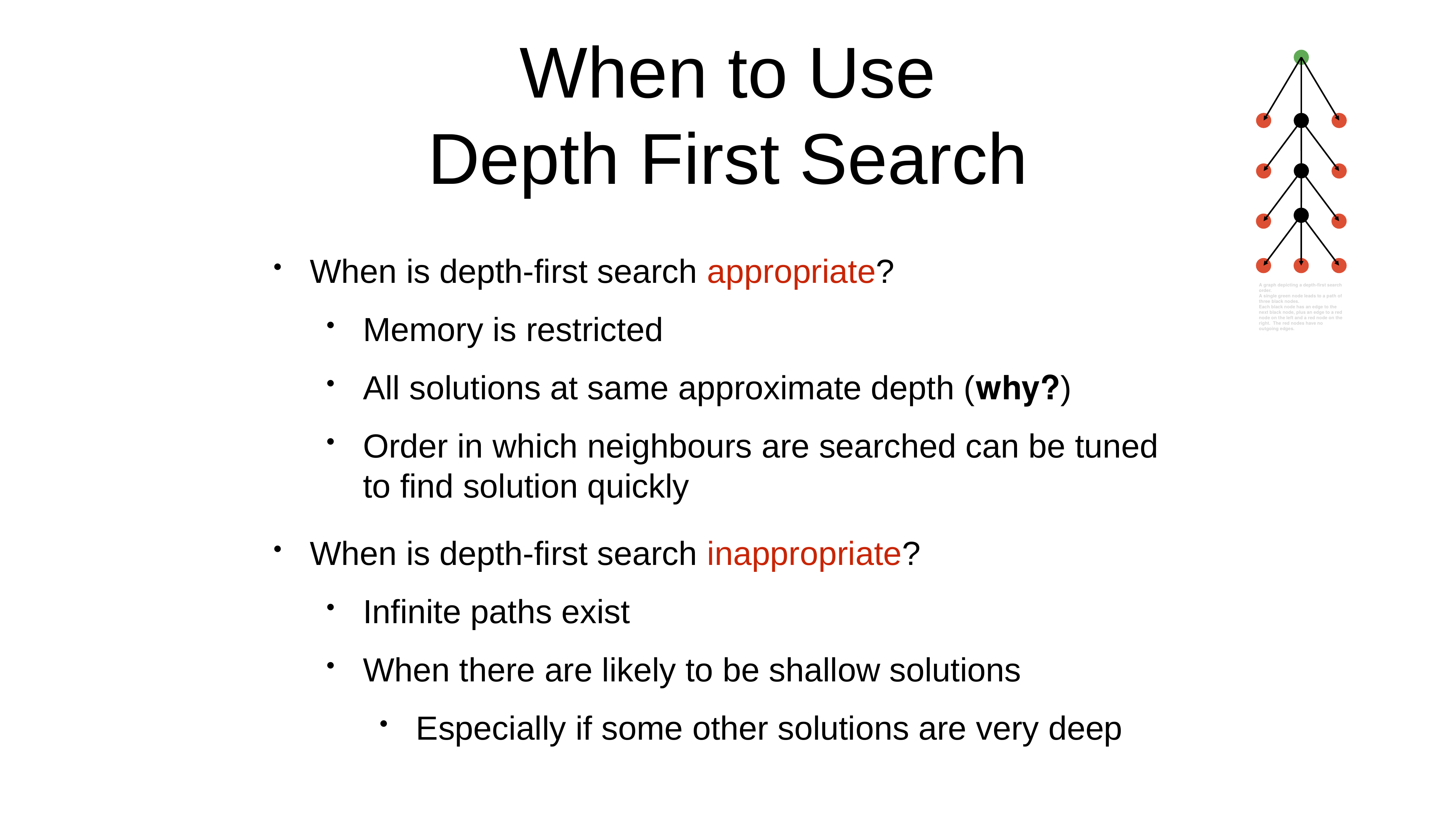

# When to Use Depth First Search

A graph depicting a depth-first search order.
A single green node leads to a path of three black nodes.
Each black node has an edge to the next black node, plus an edge to a red node on the left and a red node on the right.  The red nodes have no outgoing edges.
When is depth-first search appropriate?
Memory is restricted
All solutions at same approximate depth (why?)
Order in which neighbours are searched can be tuned to find solution quickly
When is depth-first search inappropriate?
Infinite paths exist
When there are likely to be shallow solutions
Especially if some other solutions are very deep